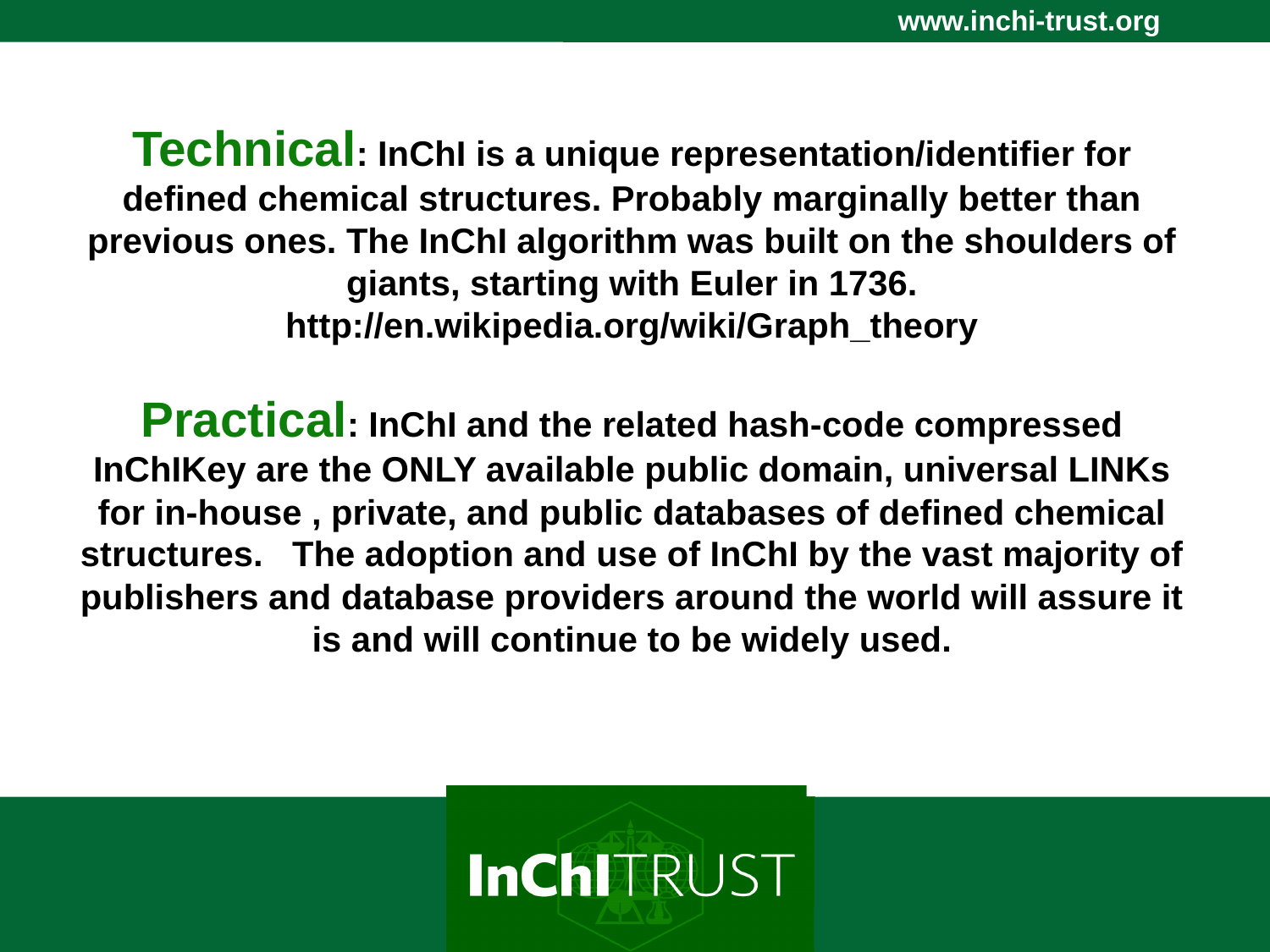

# Technical: InChI is a unique representation/identifier for defined chemical structures. Probably marginally better than previous ones. The InChI algorithm was built on the shoulders of giants, starting with Euler in 1736. http://en.wikipedia.org/wiki/Graph_theory Practical: InChI and the related hash-code compressed InChIKey are the ONLY available public domain, universal LINKs for in-house , private, and public databases of defined chemical structures.   The adoption and use of InChI by the vast majority of publishers and database providers around the world will assure it is and will continue to be widely used.